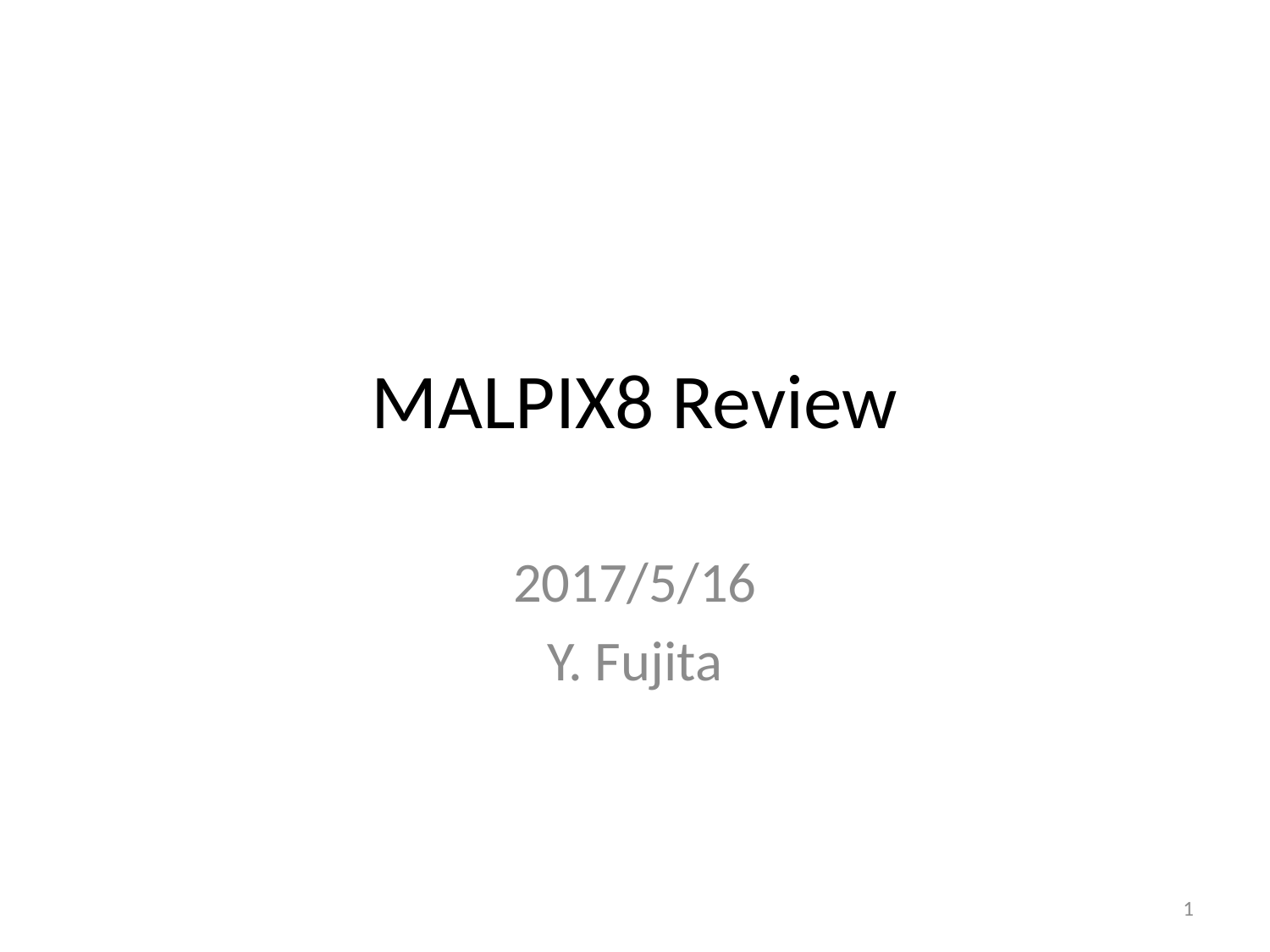

# MALPIX8 Review
2017/5/16
Y. Fujita
1